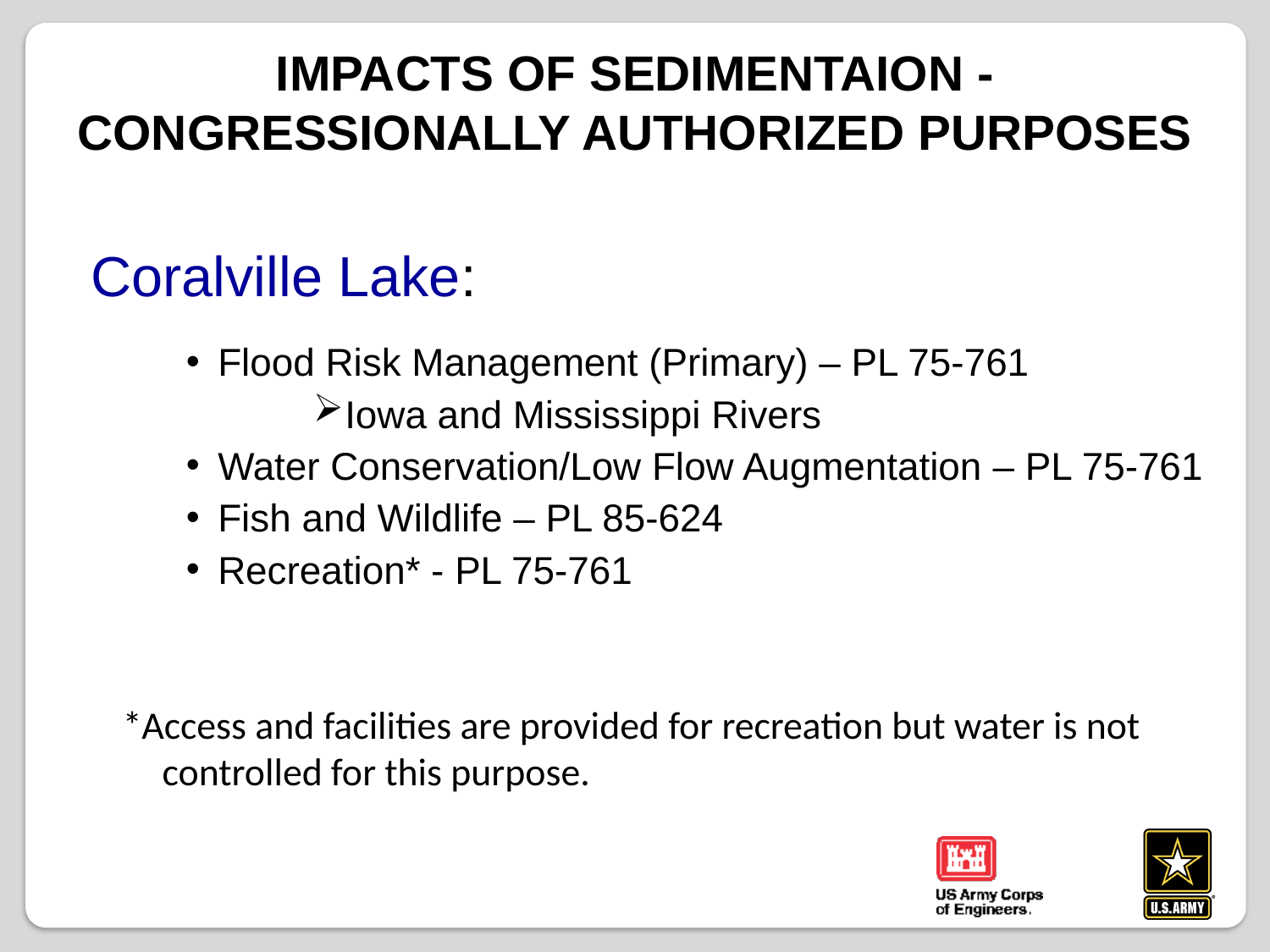

IMPACTS OF SEDIMENTAION -
CONGRESSIONALLY AUTHORIZED PURPOSES
Coralville Lake:

Flood Risk Management (Primary) – PL 75-761
Iowa and Mississippi Rivers
Water Conservation/Low Flow Augmentation – PL 75-761
Fish and Wildlife – PL 85-624
Recreation* - PL 75-761

*Access and facilities are provided for recreation but water is not controlled for this purpose.